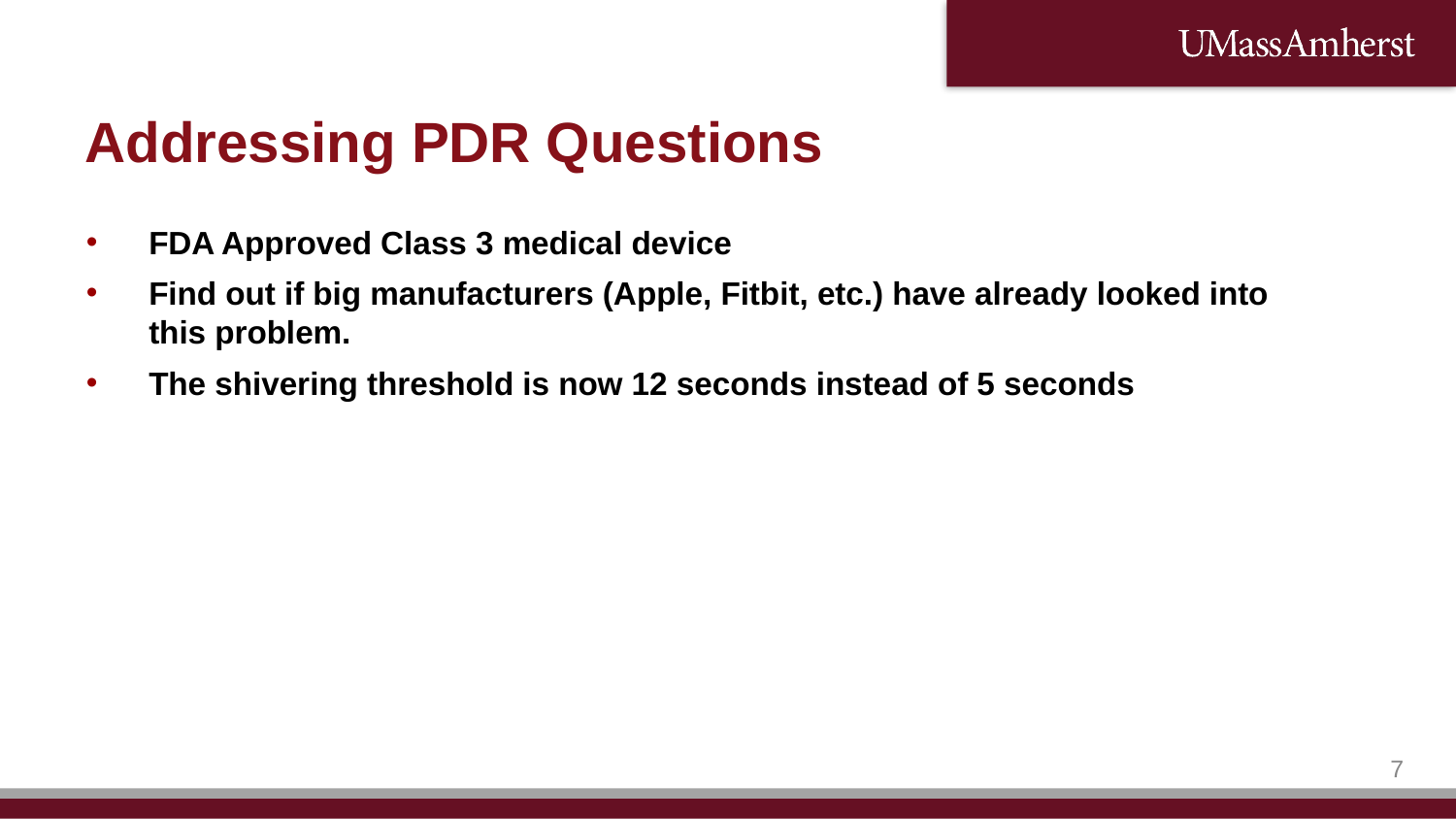

# Addressing PDR Questions
FDA Approved Class 3 medical device
Find out if big manufacturers (Apple, Fitbit, etc.) have already looked into this problem.
The shivering threshold is now 12 seconds instead of 5 seconds

7